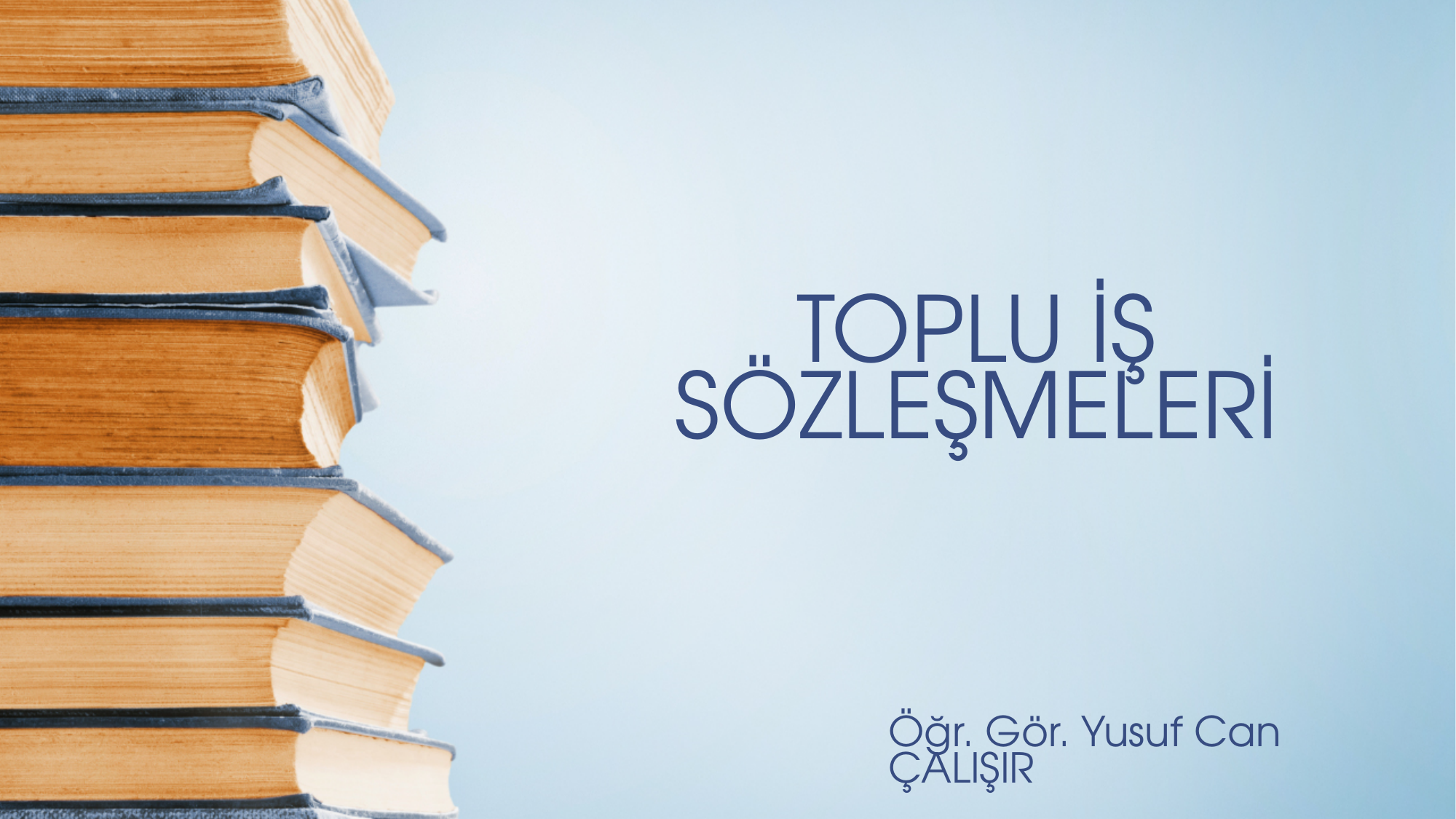

# TOPLU İŞ SÖZLEŞMELERİ
Öğr. Gör. Yusuf Can ÇALIŞIR